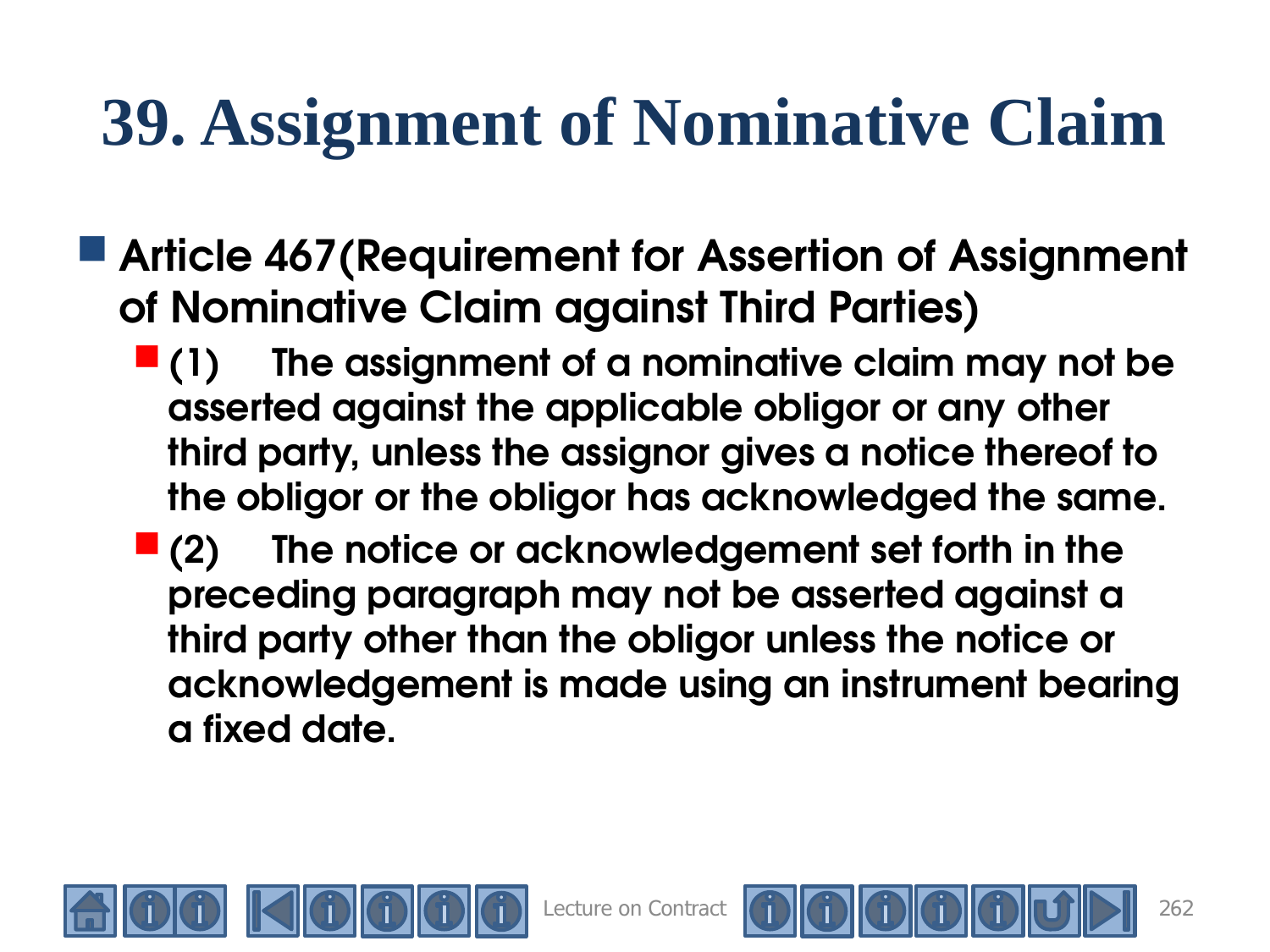

# 39. Assignment of Nominative Claim
Article 467(Requirement for Assertion of Assignment of Nominative Claim against Third Parties)
(1)　The assignment of a nominative claim may not be asserted against the applicable obligor or any other third party, unless the assignor gives a notice thereof to the obligor or the obligor has acknowledged the same.
(2)　The notice or acknowledgement set forth in the preceding paragraph may not be asserted against a third party other than the obligor unless the notice or acknowledgement is made using an instrument bearing a fixed date.
Lecture on Contract
262